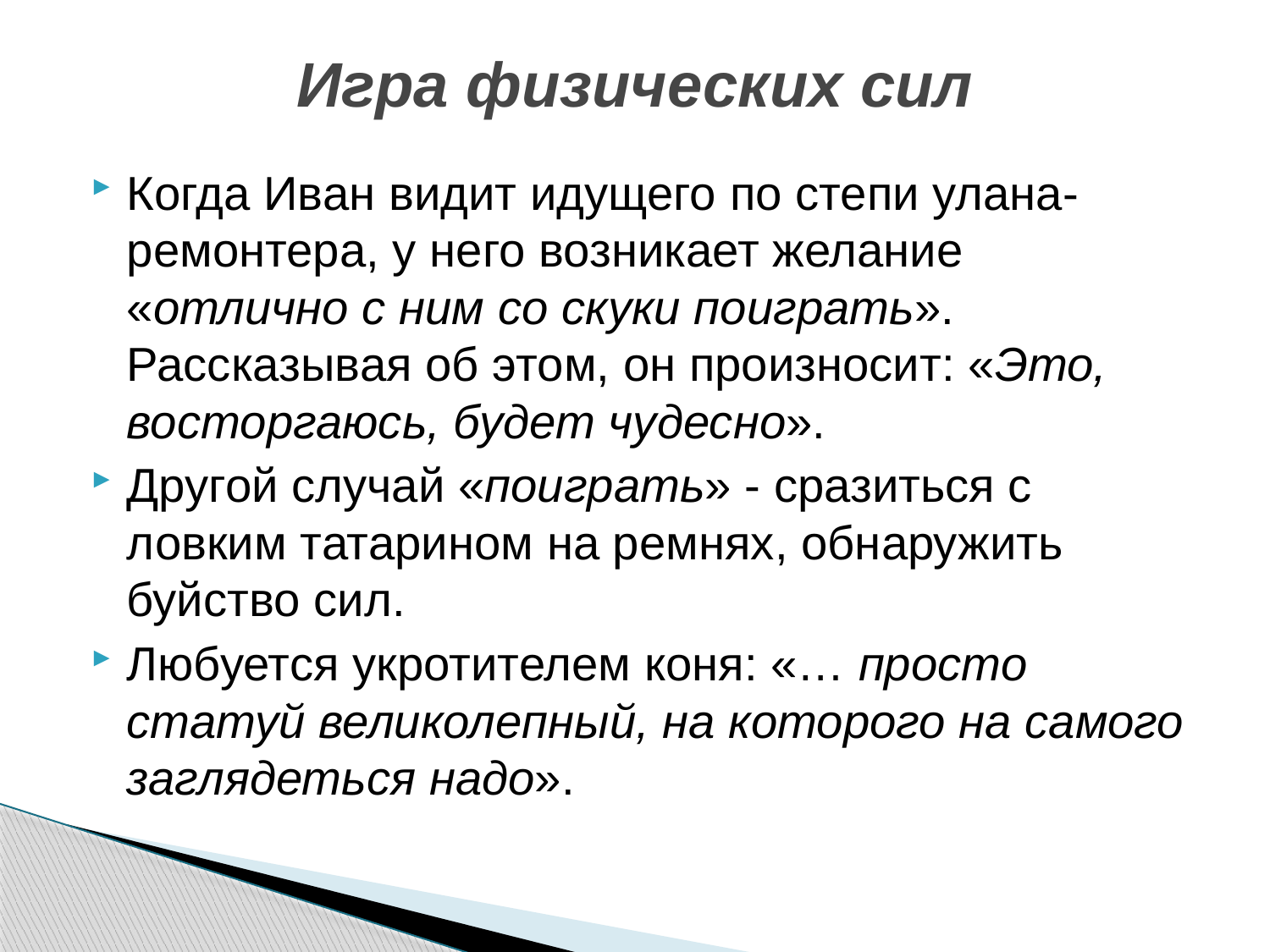

# Игра физических сил
Когда Иван видит идущего по степи улана-ремонтера, у него возникает желание «отлично с ним со скуки поиграть». Рассказывая об этом, он произносит: «Это, восторгаюсь, будет чудесно».
Другой случай «поиграть» - сразиться с ловким татарином на ремнях, обнаружить буйство сил.
Любуется укротителем коня: «… просто статуй великолепный, на которого на самого заглядеться надо».